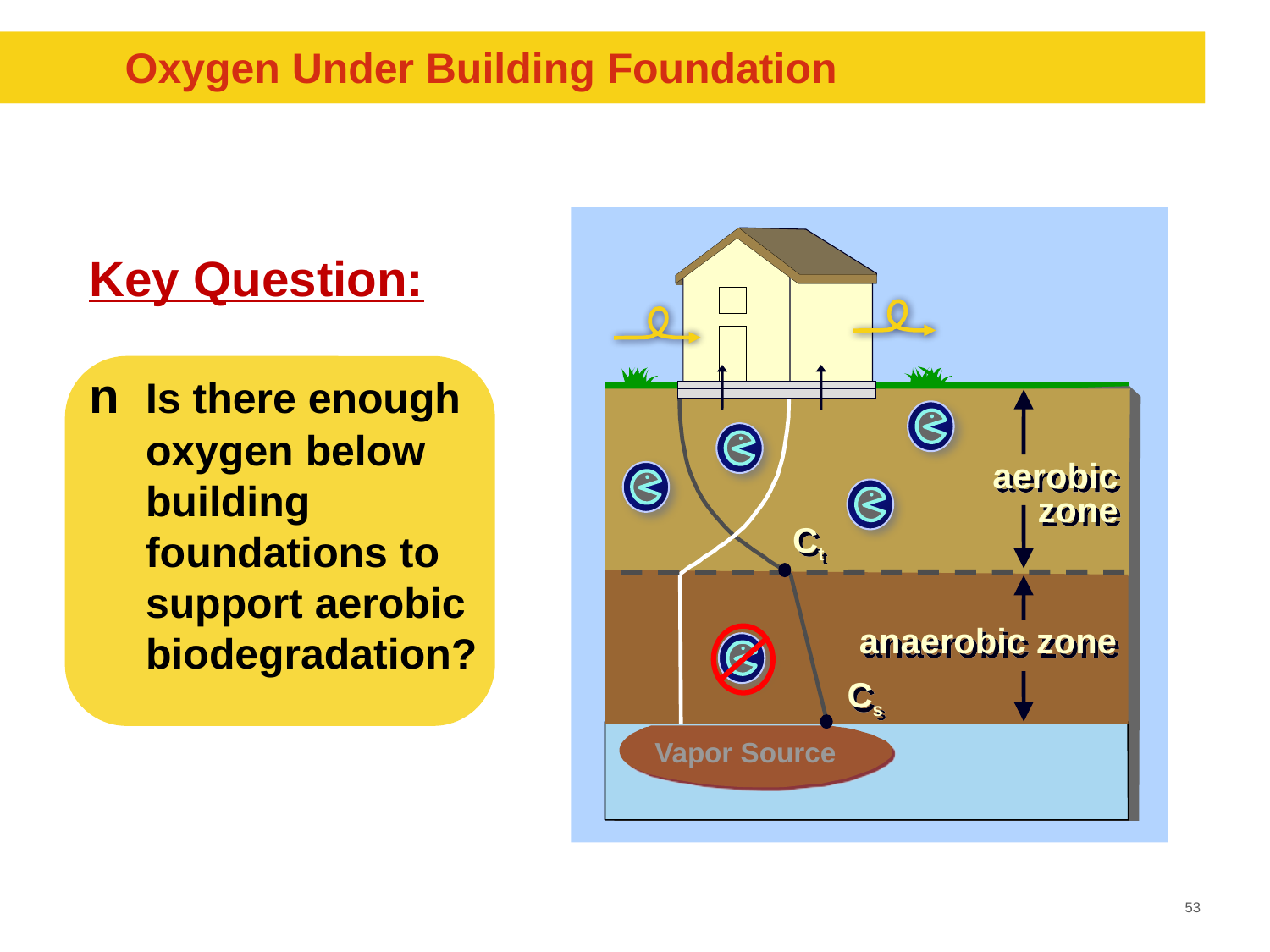

# Oxygen Under Building Foundation

Key Question:

n	Is there enough oxygen below building foundations to support aerobic biodegradation?

aerobic zone

Ct

anaerobic zone

Cs

Vapor Source